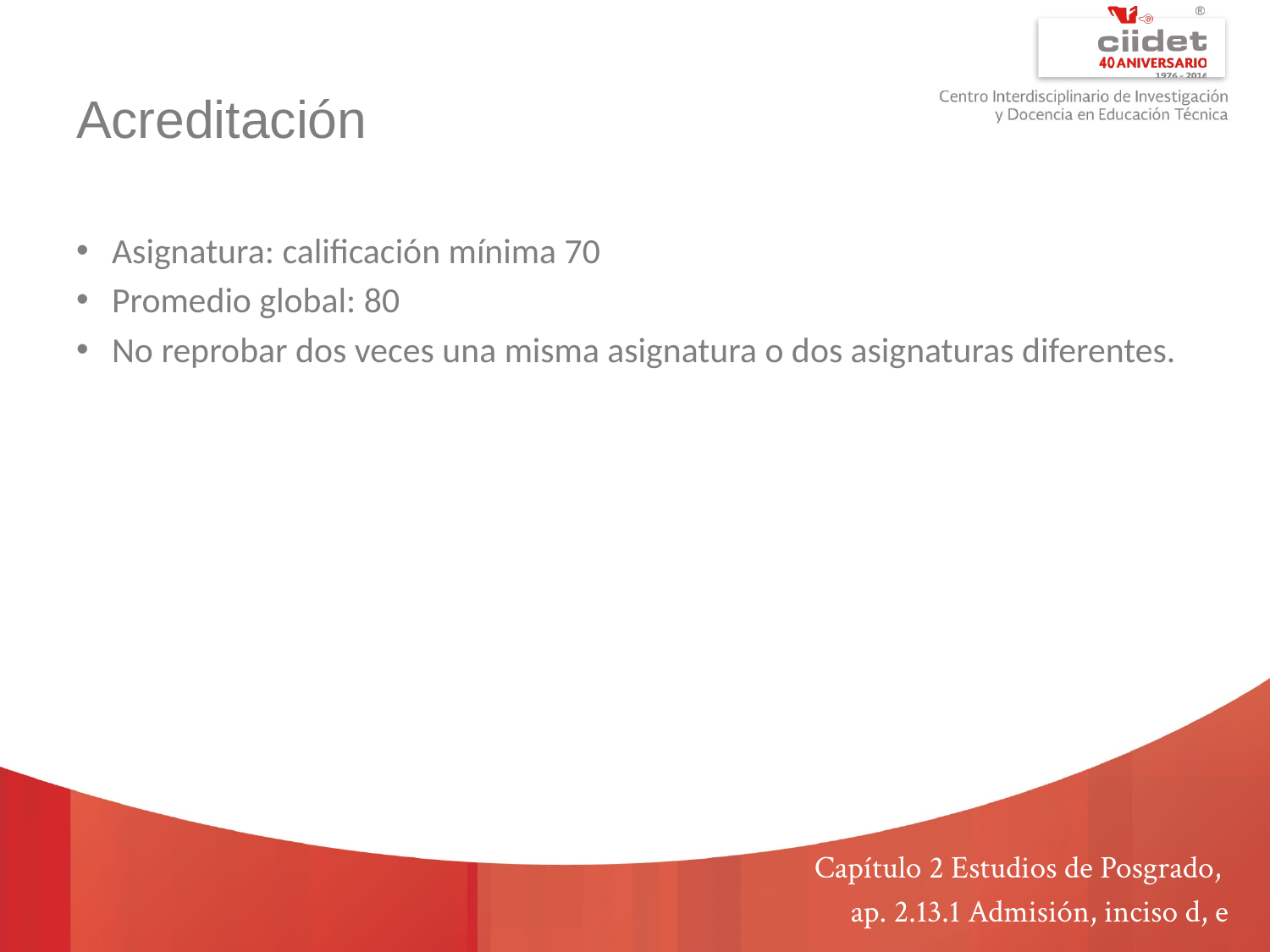

# Acreditación
Asignatura: calificación mínima 70
Promedio global: 80
No reprobar dos veces una misma asignatura o dos asignaturas diferentes.
Capítulo 2 Estudios de Posgrado,
ap. 2.13.1 Admisión, inciso d, e